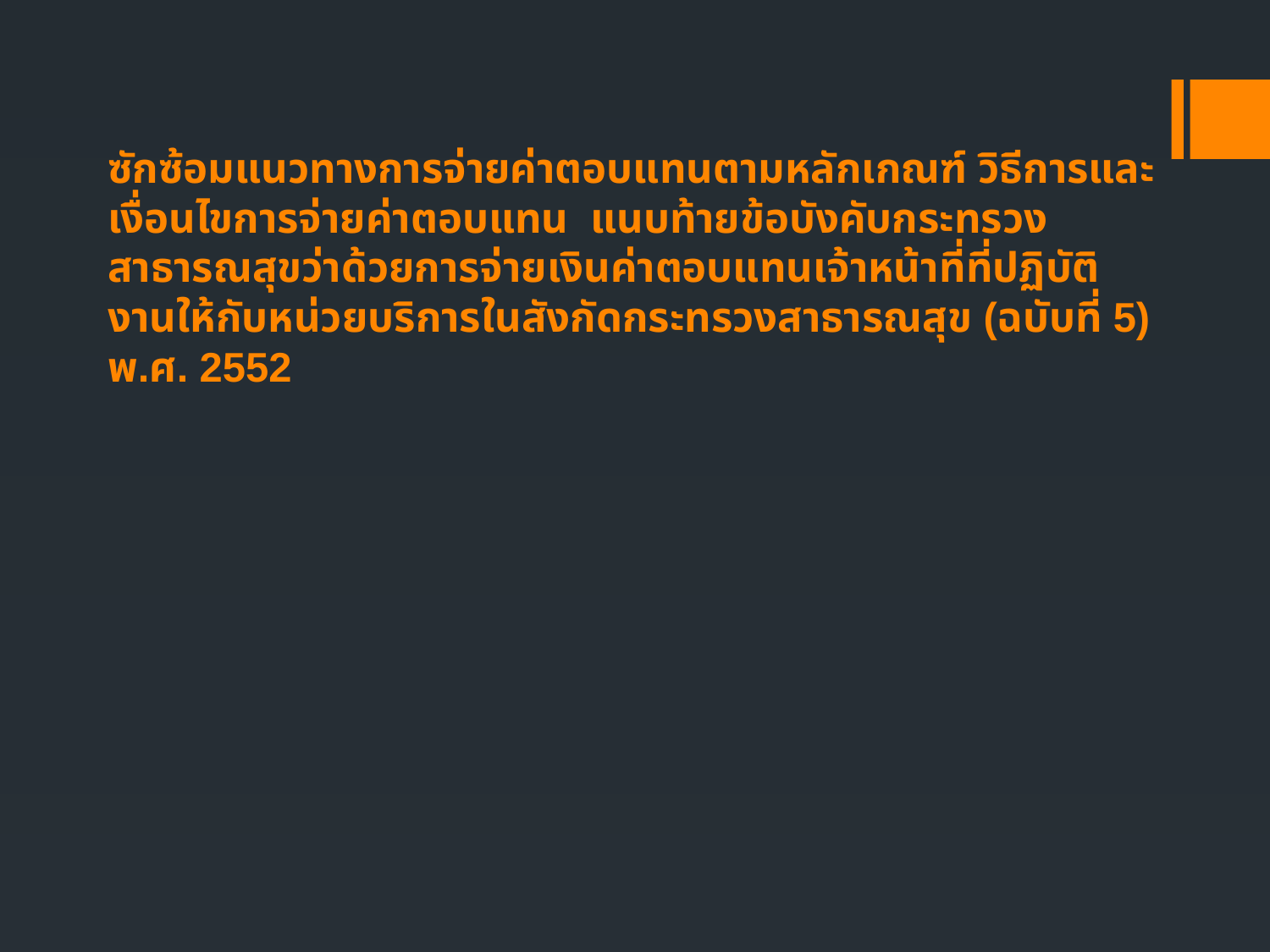

# ซักซ้อมแนวทางการจ่ายค่าตอบแทนตามหลักเกณฑ์ วิธีการและเงื่อนไขการจ่ายค่าตอบแทน  แนบท้ายข้อบังคับกระทรวงสาธารณสุขว่าด้วยการจ่ายเงินค่าตอบแทนเจ้าหน้าที่ที่ปฏิบัติงานให้กับหน่วยบริการในสังกัดกระทรวงสาธารณสุข (ฉบับที่ 5) พ.ศ. 2552